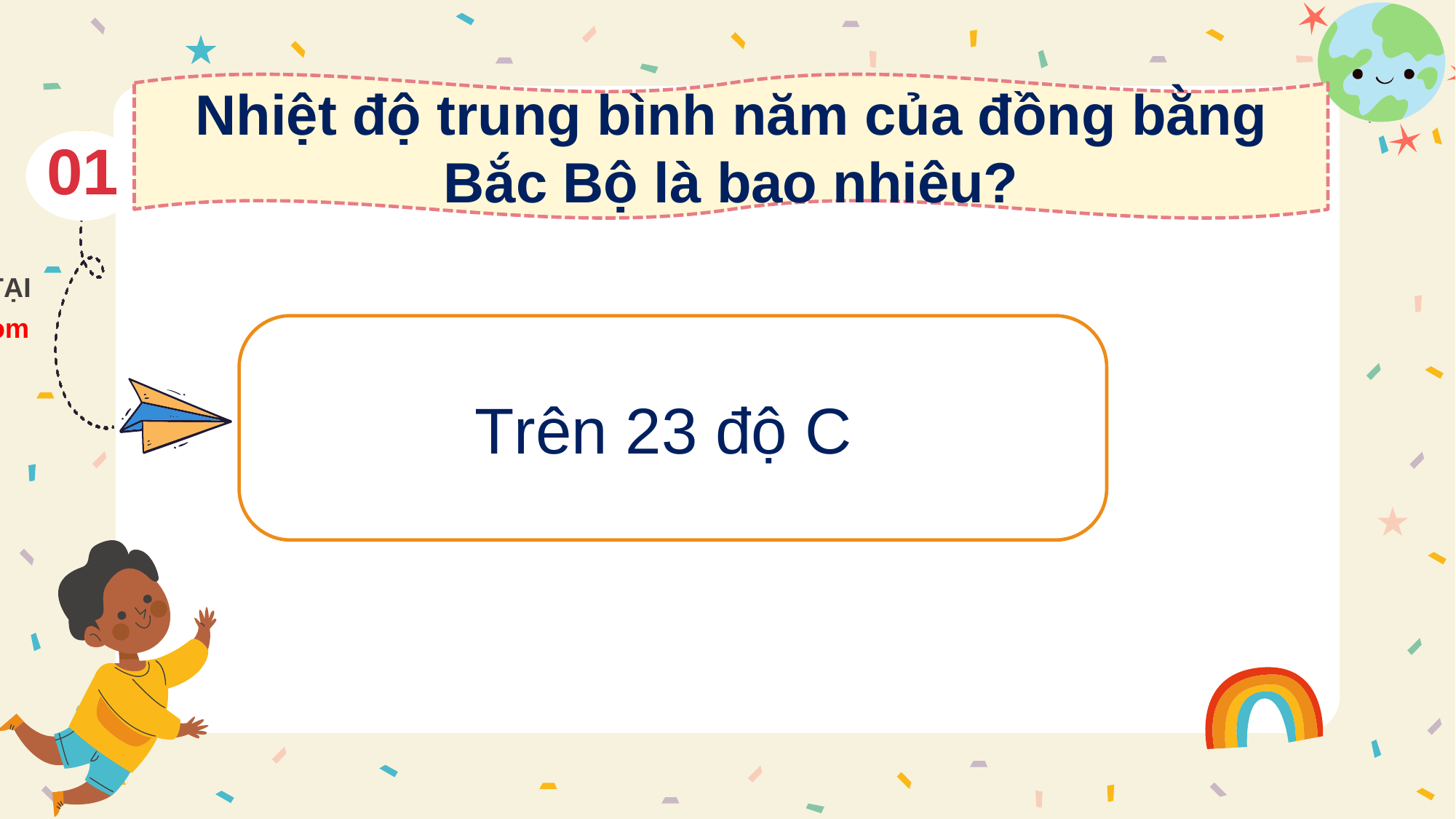

Nhiệt độ trung bình năm của đồng bằng Bắc Bộ là bao nhiêu?
01

Trên 23 độ C